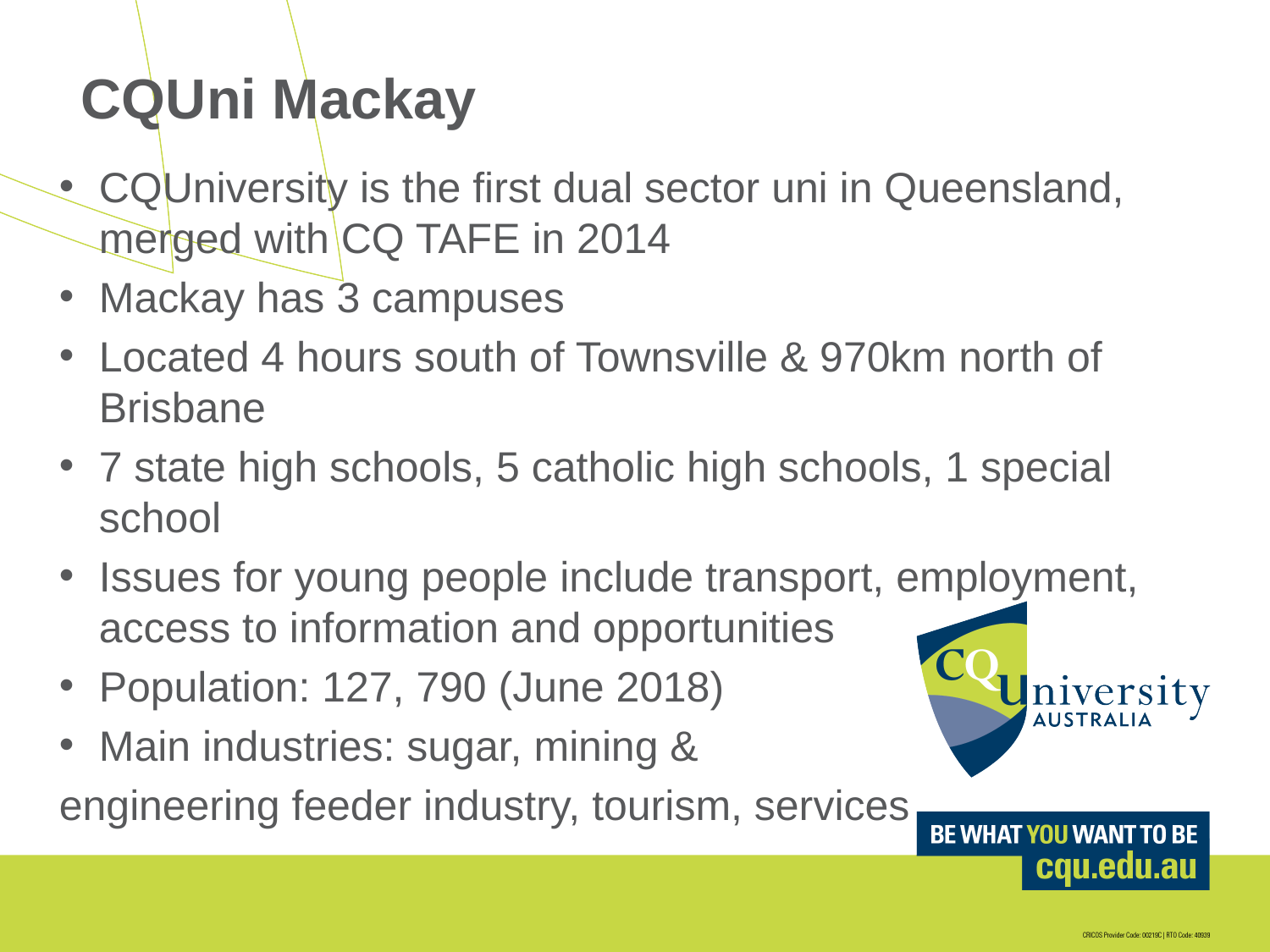

# CQUni Mackay
CQUniversity is the first dual sector uni in Queensland, merged with CQ TAFE in 2014
Mackay has 3 campuses
Located 4 hours south of Townsville & 970km north of Brisbane
7 state high schools, 5 catholic high schools, 1 special school
Issues for young people include transport, employment, access to information and opportunities
Population: 127, 790 (June 2018)
Main industries: sugar, mining &
engineering feeder industry, tourism, services